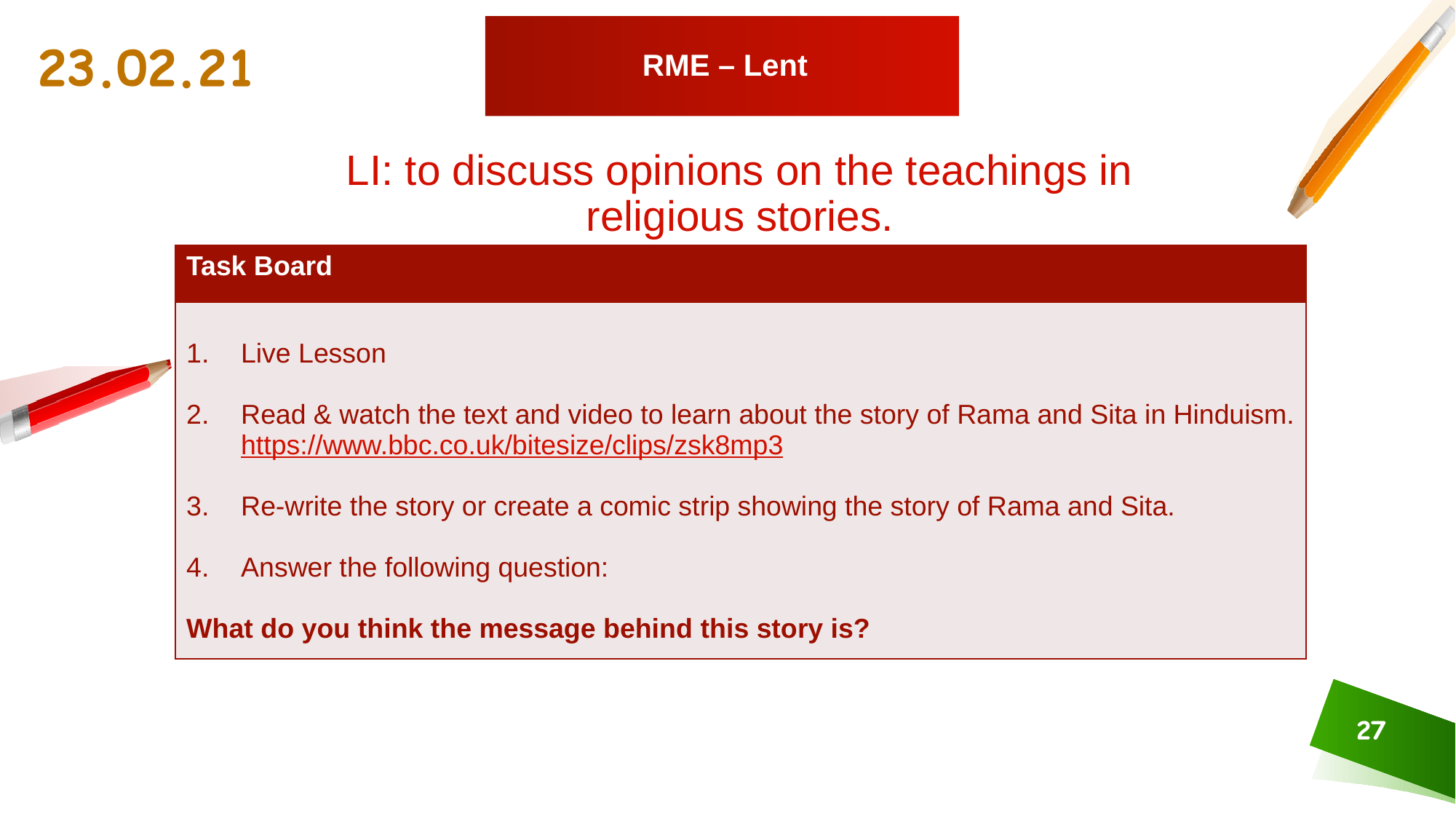

# RME – Lent
23.02.21
LI: to discuss opinions on the teachings in religious stories.
| Task Board |
| --- |
| Live Lesson Read & watch the text and video to learn about the story of Rama and Sita in Hinduism. https://www.bbc.co.uk/bitesize/clips/zsk8mp3 Re-write the story or create a comic strip showing the story of Rama and Sita. Answer the following question: What do you think the message behind this story is? |
27